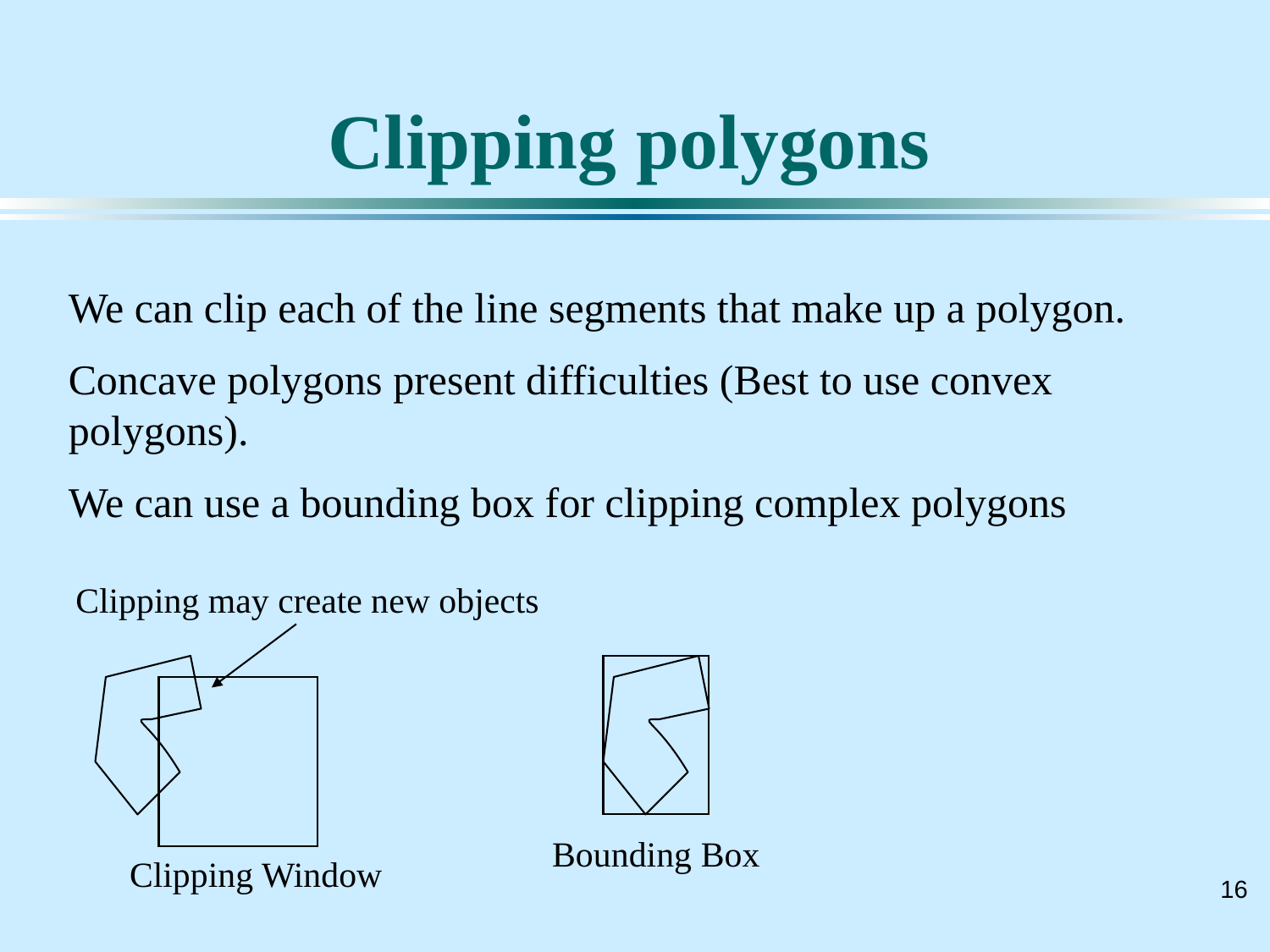

# Clipping polygons
We can clip each of the line segments that make up a polygon.
Concave polygons present difficulties (Best to use convex polygons).
We can use a bounding box for clipping complex polygons
Clipping may create new objects

Bounding Box
Clipping Window